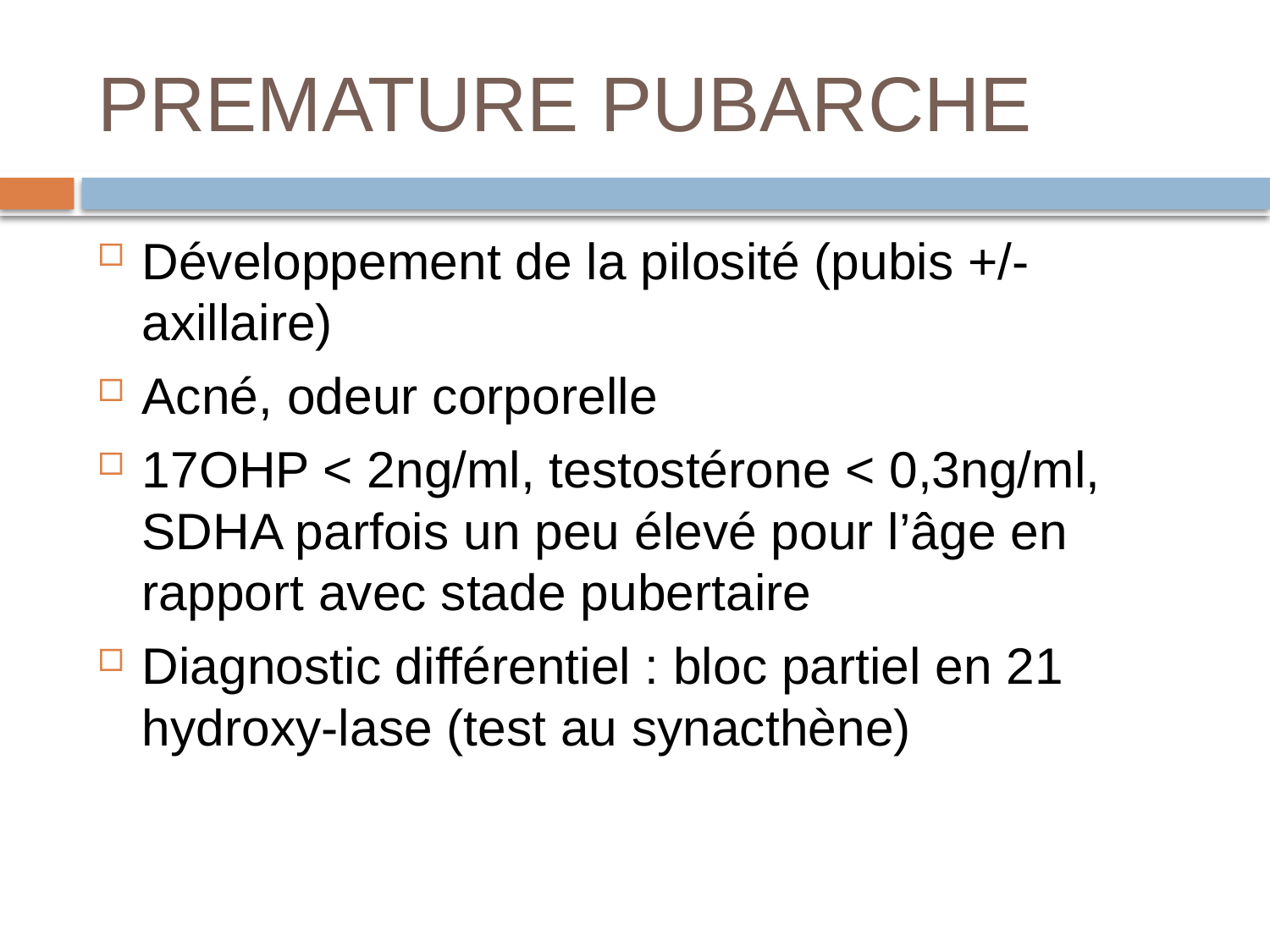

# PREMATURE PUBARCHE
Développement de la pilosité (pubis +/- axillaire)
Acné, odeur corporelle
17OHP < 2ng/ml, testostérone < 0,3ng/ml, SDHA parfois un peu élevé pour l’âge en rapport avec stade pubertaire
Diagnostic différentiel : bloc partiel en 21 hydroxy-lase (test au synacthène)